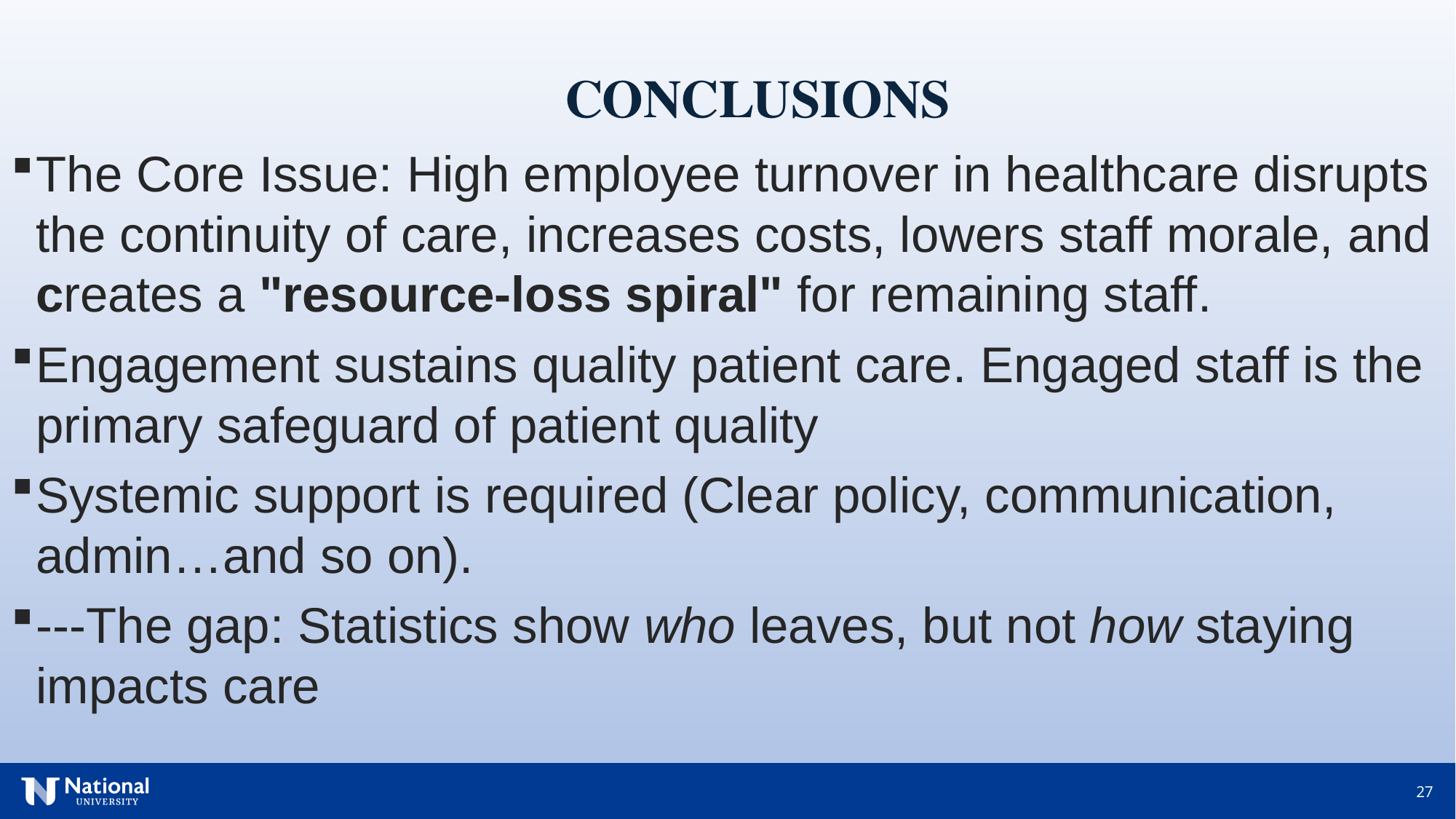

CONCLUSIONS
The Core Issue: High employee turnover in healthcare disrupts the continuity of care, increases costs, lowers staff morale, and creates a "resource-loss spiral" for remaining staff.
Engagement sustains quality patient care. Engaged staff is the primary safeguard of patient quality
Systemic support is required (Clear policy, communication, admin…and so on).
---The gap: Statistics show who leaves, but not how staying impacts care